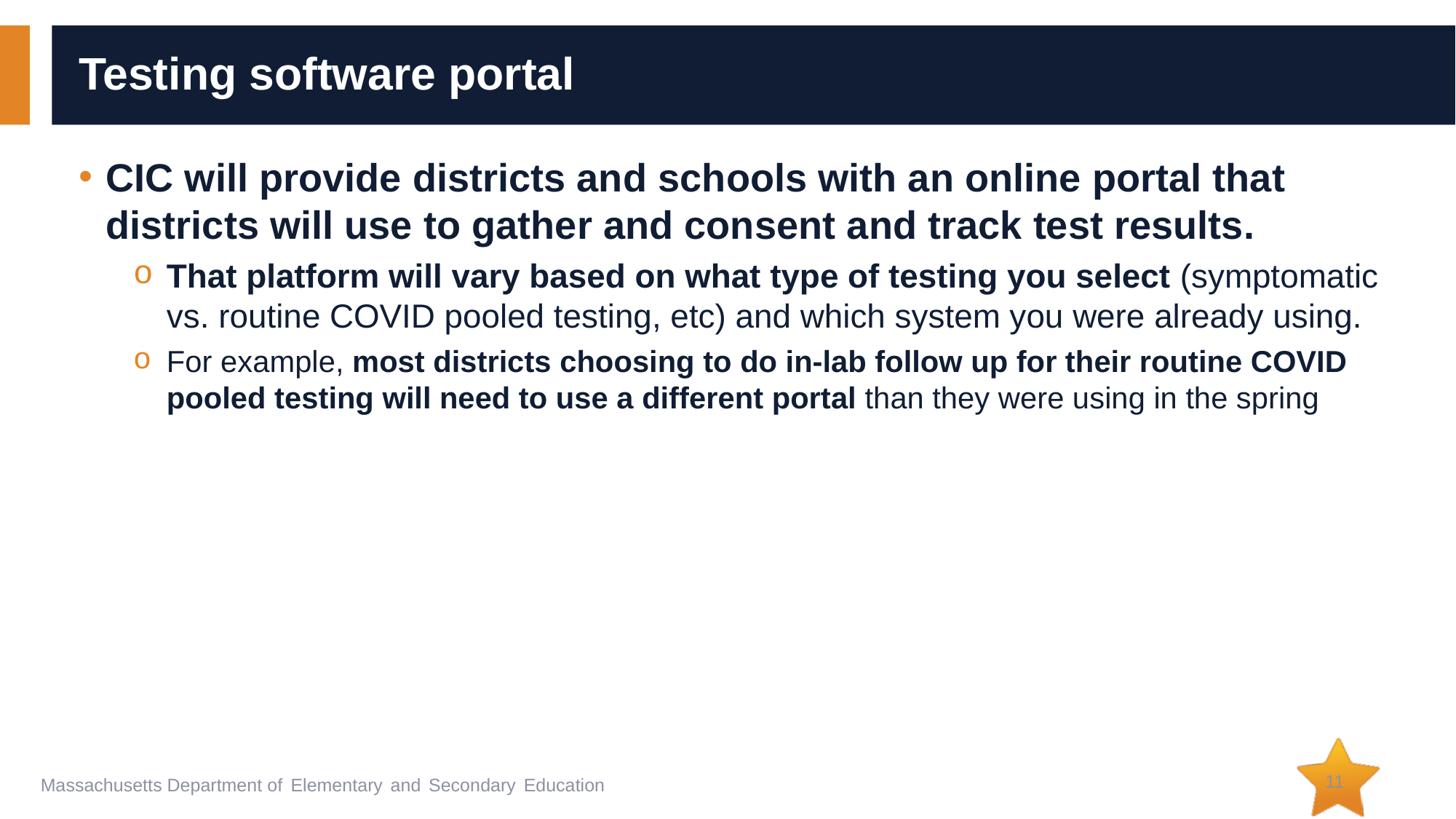

# Testing software portal
CIC will provide districts and schools with an online portal that districts will use to gather and consent and track test results.
That platform will vary based on what type of testing you select (symptomatic vs. routine COVID pooled testing, etc) and which system you were already using.
For example, most districts choosing to do in-lab follow up for their routine COVID pooled testing will need to use a different portal than they were using in the spring

11